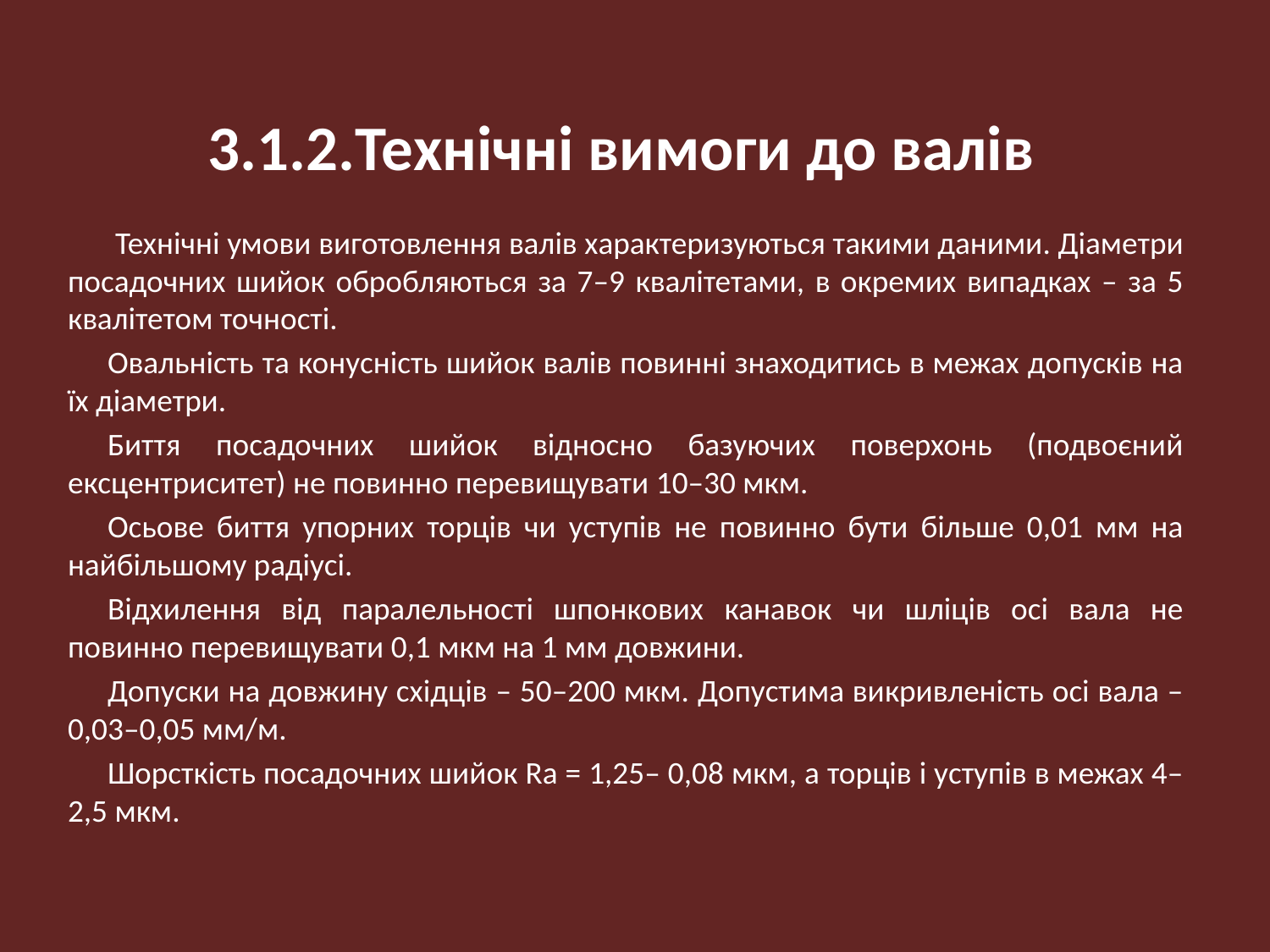

# 3.1.2.Технічні вимоги до валів
 Технічні умови виготовлення валів характеризуються такими даними. Діаметри посадочних шийок обробляються за 7–9 квалітетами, в окремих випадках – за 5 квалітетом точності.
Овальність та конусність шийок валів повинні знаходитись в межах допусків на їх діаметри.
Биття посадочних шийок відносно базуючих поверхонь (подвоєний ексцентриситет) не повинно перевищувати 10–30 мкм.
Осьове биття упорних торців чи уступів не повинно бути більше 0,01 мм на найбільшому радіусі.
Відхилення від паралельності шпонкових канавок чи шліців осі вала не повинно перевищувати 0,1 мкм на 1 мм довжини.
Допуски на довжину східців – 50–200 мкм. Допустима викривленість осі вала – 0,03–0,05 мм/м.
Шорсткість посадочних шийок Rа = 1,25– 0,08 мкм, а торців і уступів в межах 4–2,5 мкм.